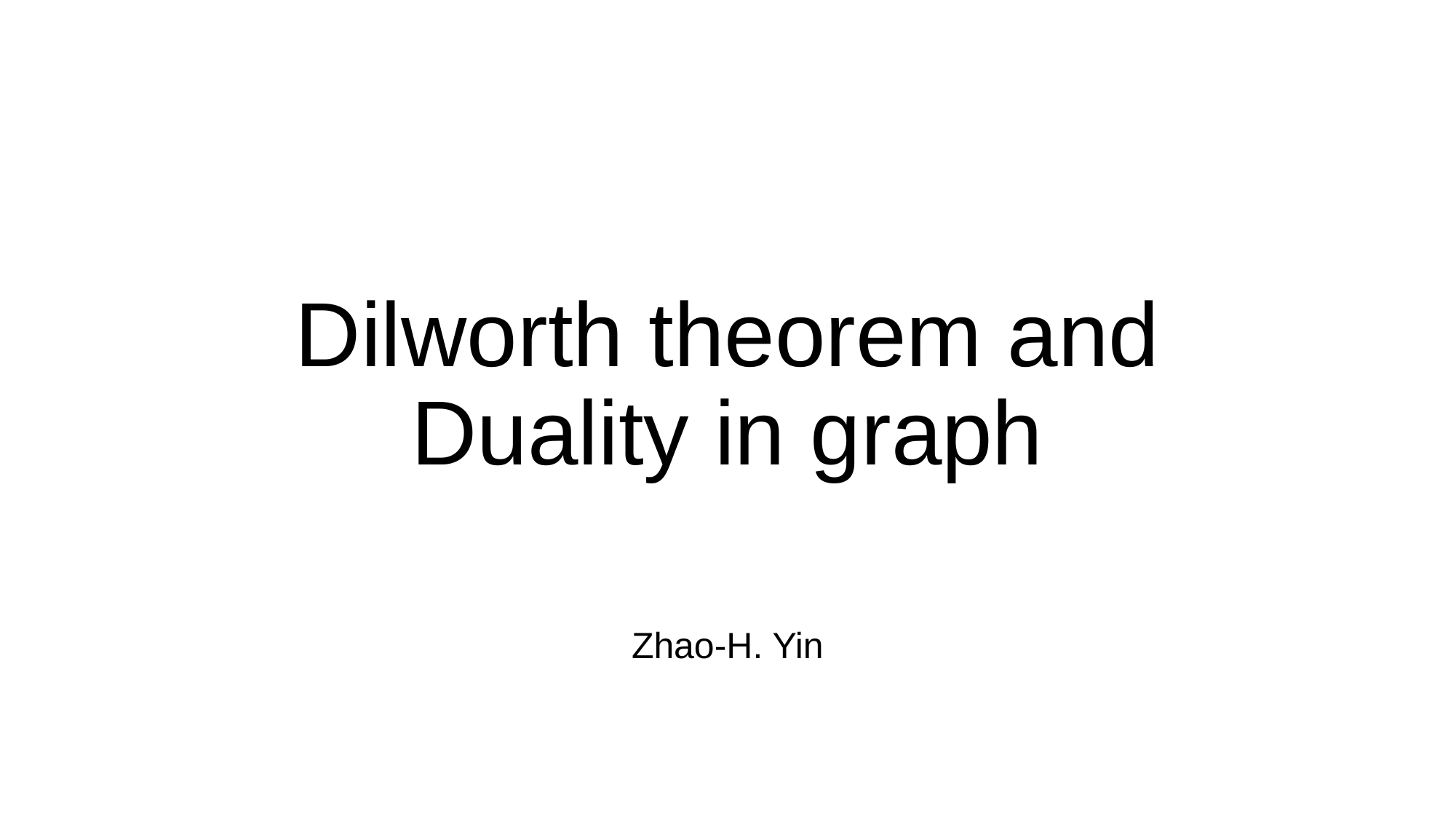

# Dilworth theorem and Duality in graph
Zhao-H. Yin